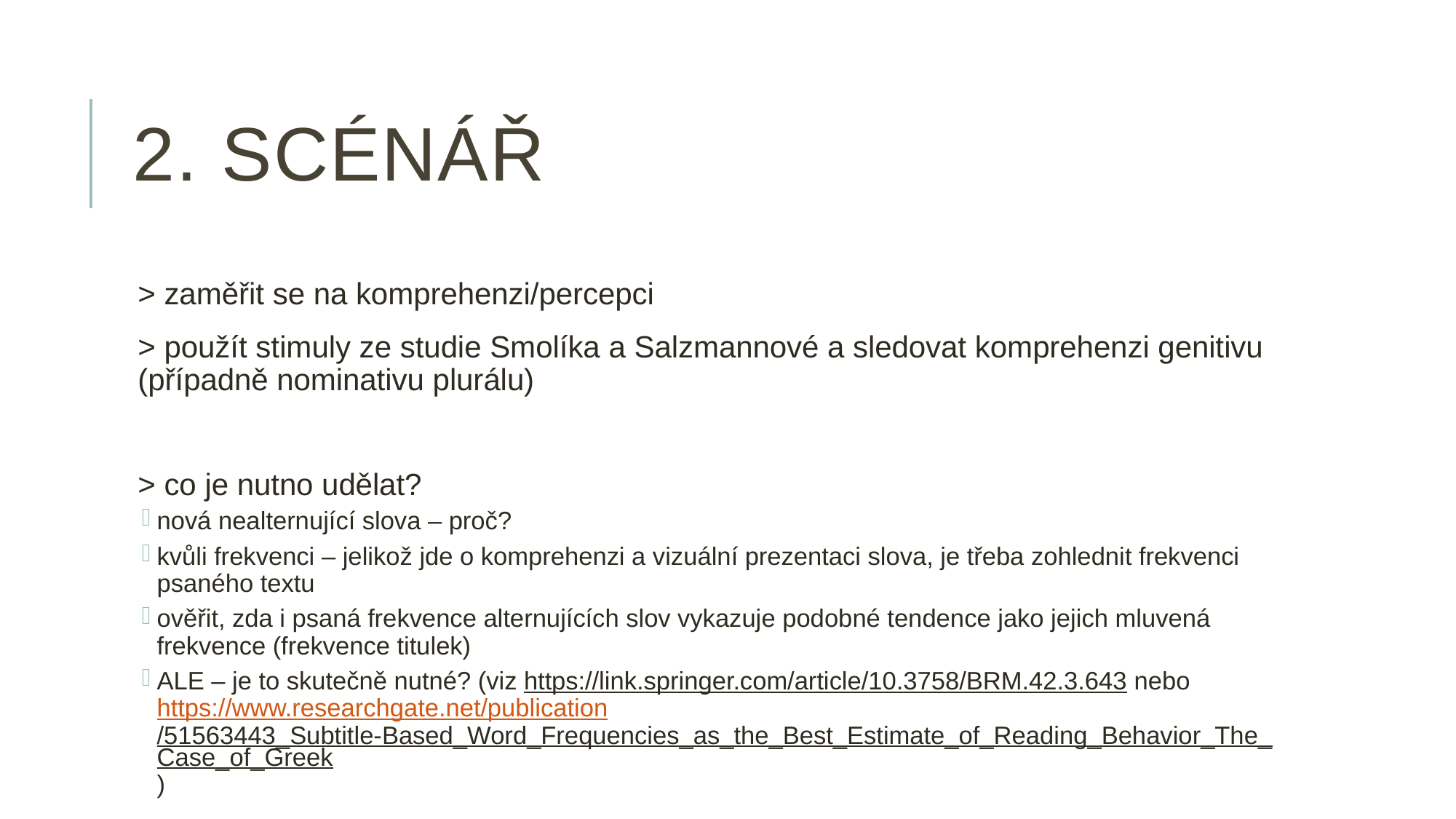

# 2. SCÉNÁŘ
> zaměřit se na komprehenzi/percepci
> použít stimuly ze studie Smolíka a Salzmannové a sledovat komprehenzi genitivu (případně nominativu plurálu)

> co je nutno udělat?
nová nealternující slova – proč?
kvůli frekvenci – jelikož jde o komprehenzi a vizuální prezentaci slova, je třeba zohlednit frekvenci psaného textu
ověřit, zda i psaná frekvence alternujících slov vykazuje podobné tendence jako jejich mluvená frekvence (frekvence titulek)
ALE – je to skutečně nutné? (viz https://link.springer.com/article/10.3758/BRM.42.3.643 nebo https://www.researchgate.net/publication/51563443_Subtitle-Based_Word_Frequencies_as_the_Best_Estimate_of_Reading_Behavior_The_Case_of_Greek)